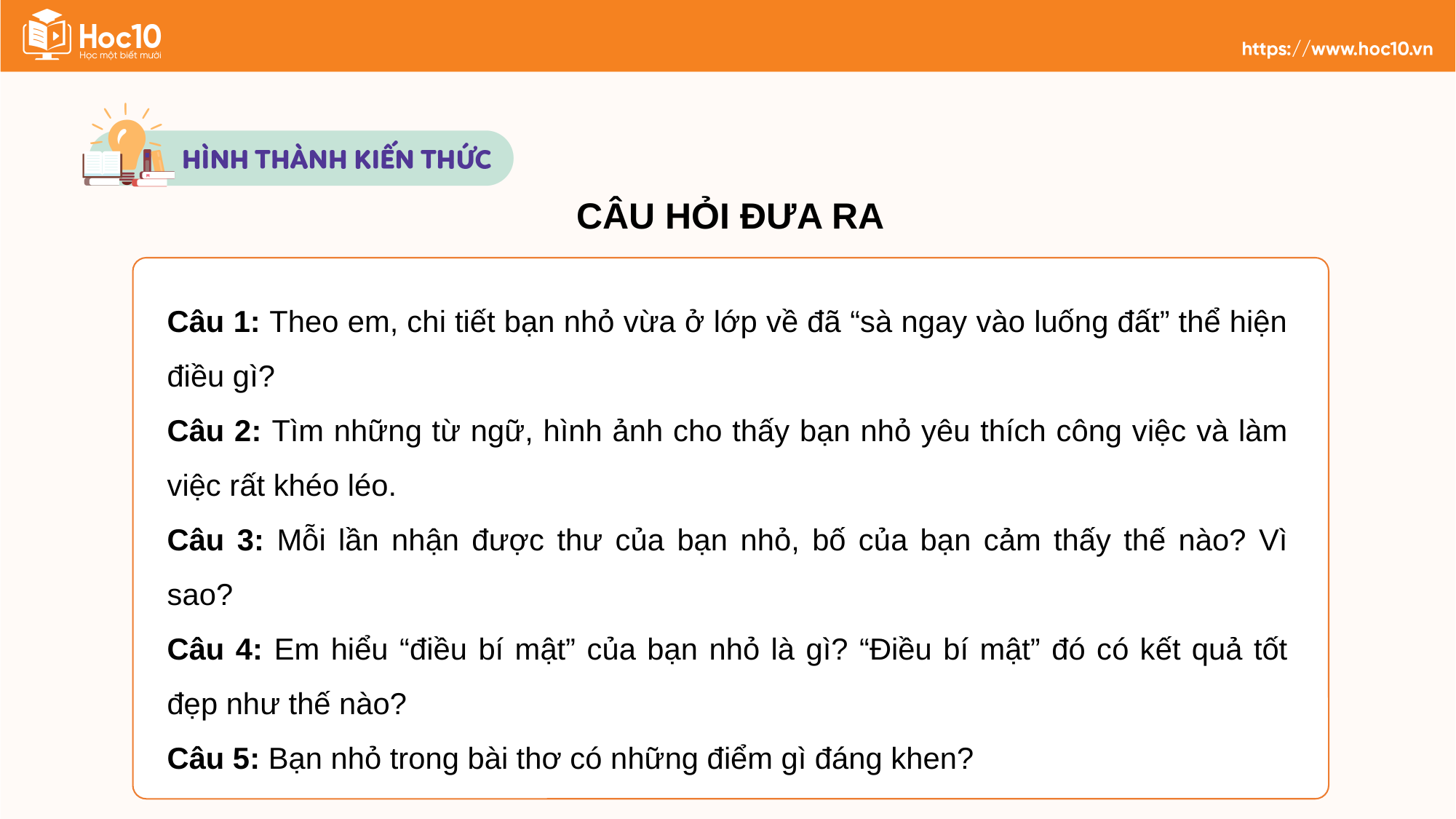

CÂU HỎI ĐƯA RA

Câu 1: Theo em, chi tiết bạn nhỏ vừa ở lớp về đã “sà ngay vào luống đất” thể hiện điều gì?
Câu 2: Tìm những từ ngữ, hình ảnh cho thấy bạn nhỏ yêu thích công việc và làm việc rất khéo léo.
Câu 3: Mỗi lần nhận được thư của bạn nhỏ, bố của bạn cảm thấy thế nào? Vì sao?
Câu 4: Em hiểu “điều bí mật” của bạn nhỏ là gì? “Điều bí mật” đó có kết quả tốt đẹp như thế nào?
Câu 5: Bạn nhỏ trong bài thơ có những điểm gì đáng khen?